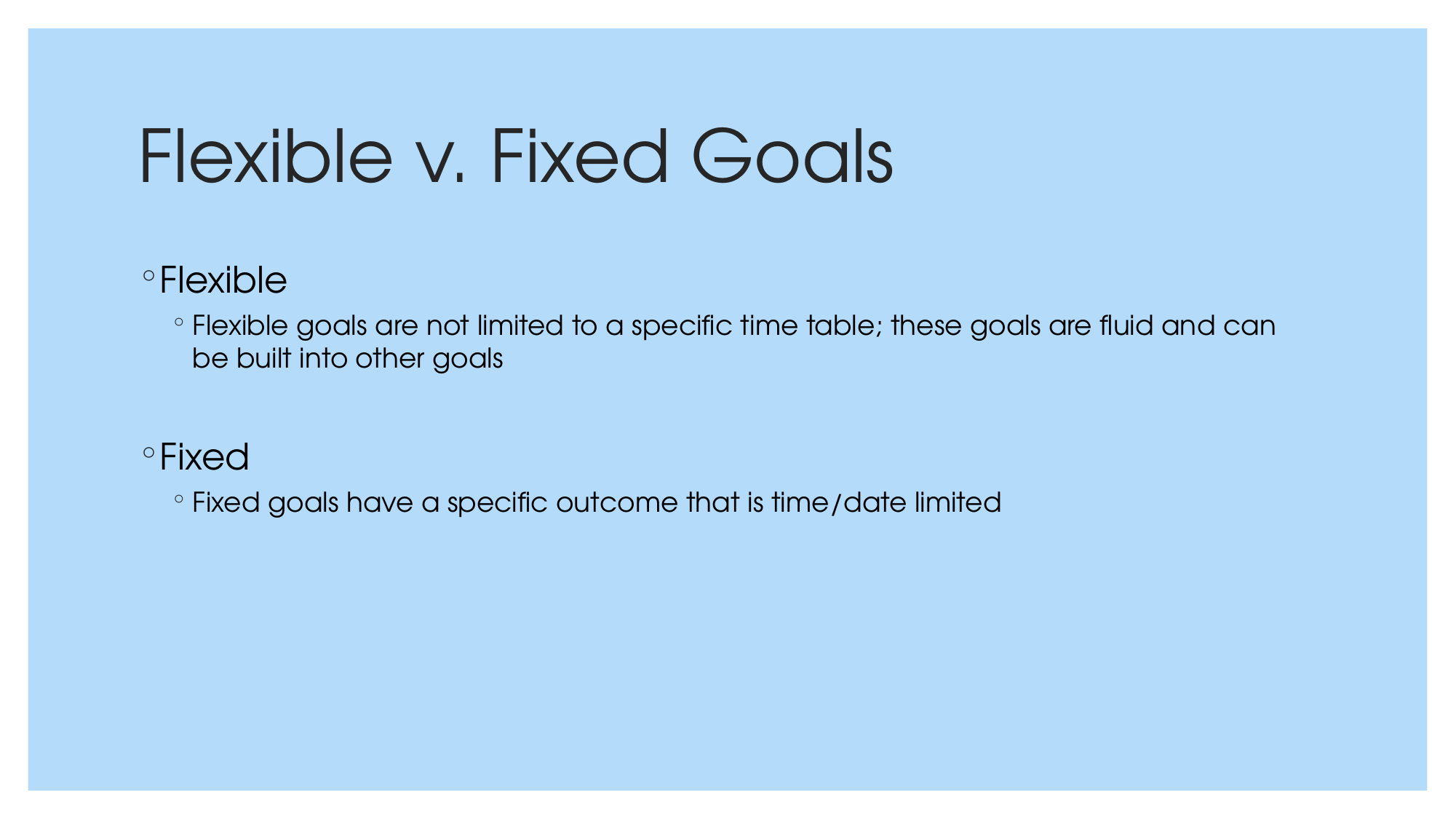

# Flexible v. Fixed Goals
Flexible
Flexible goals are not limited to a specific time table; these goals are fluid and can be built into other goals

Fixed
Fixed goals have a specific outcome that is time/date limited